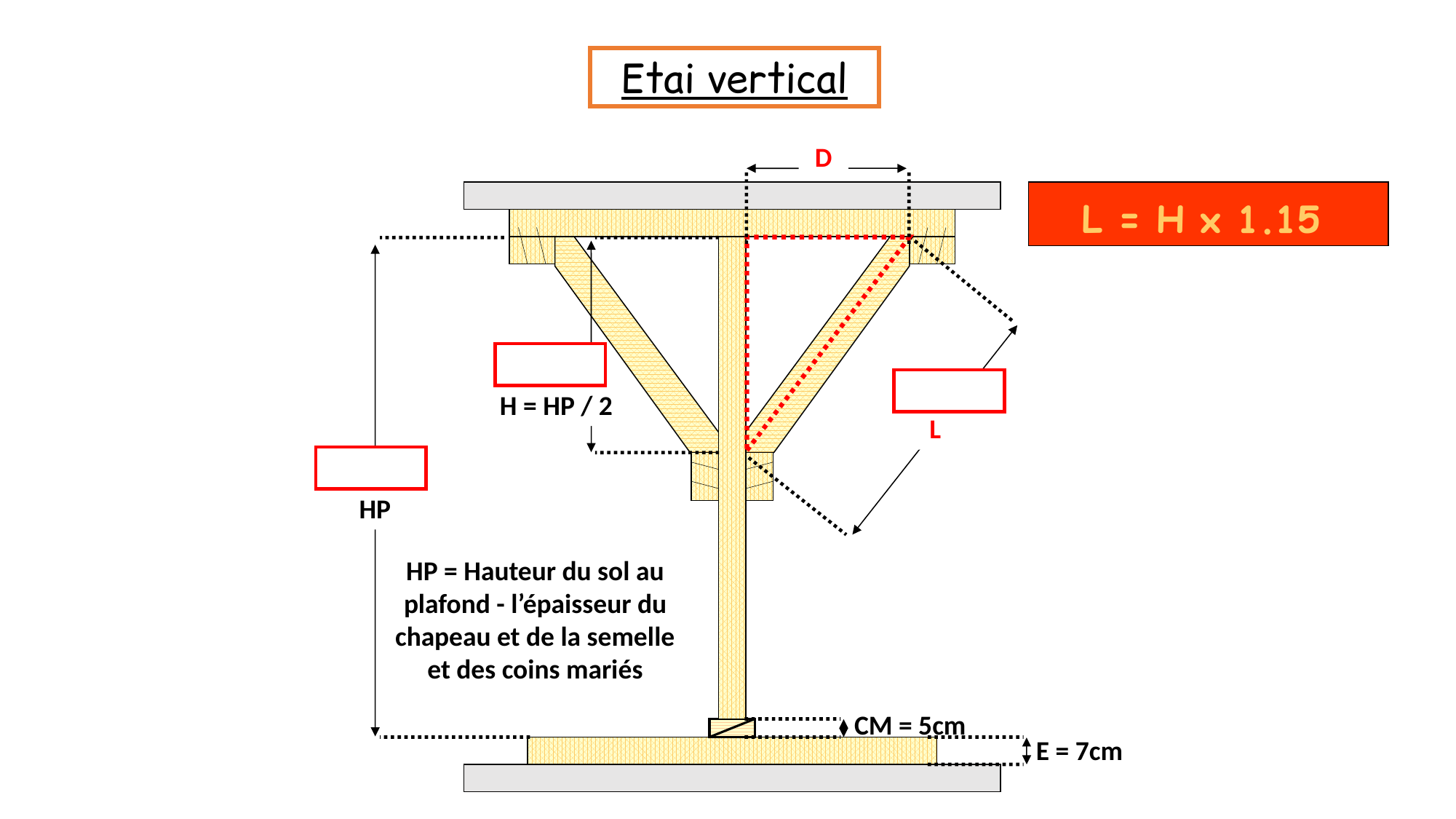

Etai vertical

D

 L = H x 1.15

H = HP / 2
L

HP

HP = Hauteur du sol au plafond - l’épaisseur du chapeau et de la semelle et des coins mariés
CM = 5cm

E = 7cm